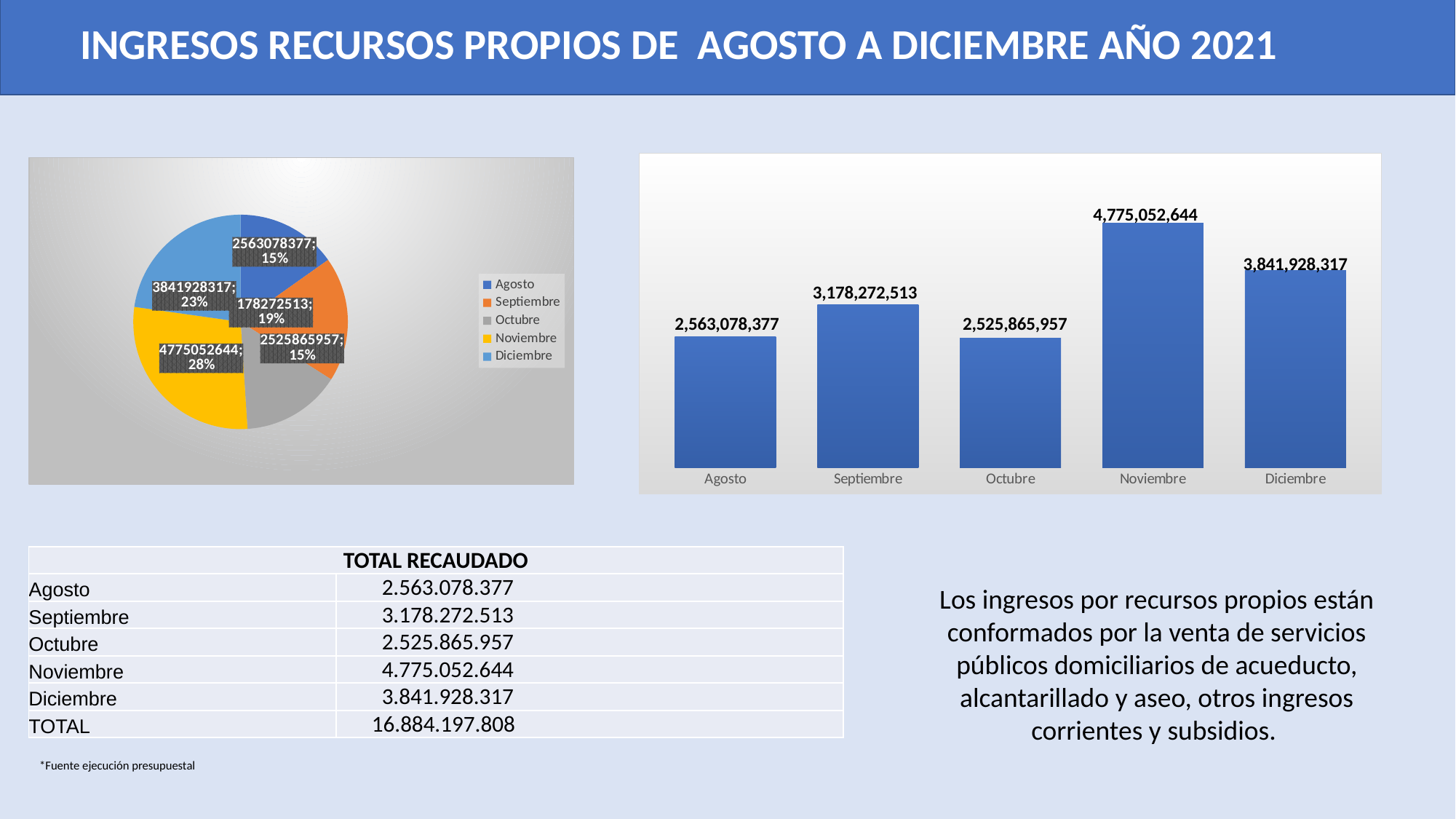

INGRESOS RECURSOS PROPIOS DE  AGOSTO A DICIEMBRE AÑO 2021

### Chart

| Category |  |
|---|---|
| Agosto | 2563078377.0 |
| Septiembre | 3178272513.0 |
| Octubre | 2525865957.0 |
| Noviembre | 4775052644.0 |
| Diciembre | 3841928317.0 |

### Chart

| Category |  |
|---|---|
| Agosto | 2563078377.0 |
| Septiembre | 3178272513.0 |
| Octubre | 2525865957.0 |
| Noviembre | 4775052644.0 |
| Diciembre | 3841928317.0 |
| TOTAL RECAUDADO |  |
| --- | --- |
| Agosto | 2.563.078.377 |
| Septiembre | 3.178.272.513 |
| Octubre | 2.525.865.957 |
| Noviembre | 4.775.052.644 |
| Diciembre | 3.841.928.317 |
| TOTAL | 16.884.197.808 |
Los ingresos por recursos propios están conformados por la venta de servicios públicos domiciliarios de acueducto, alcantarillado y aseo, otros ingresos corrientes y subsidios.
*Fuente ejecución presupuestal